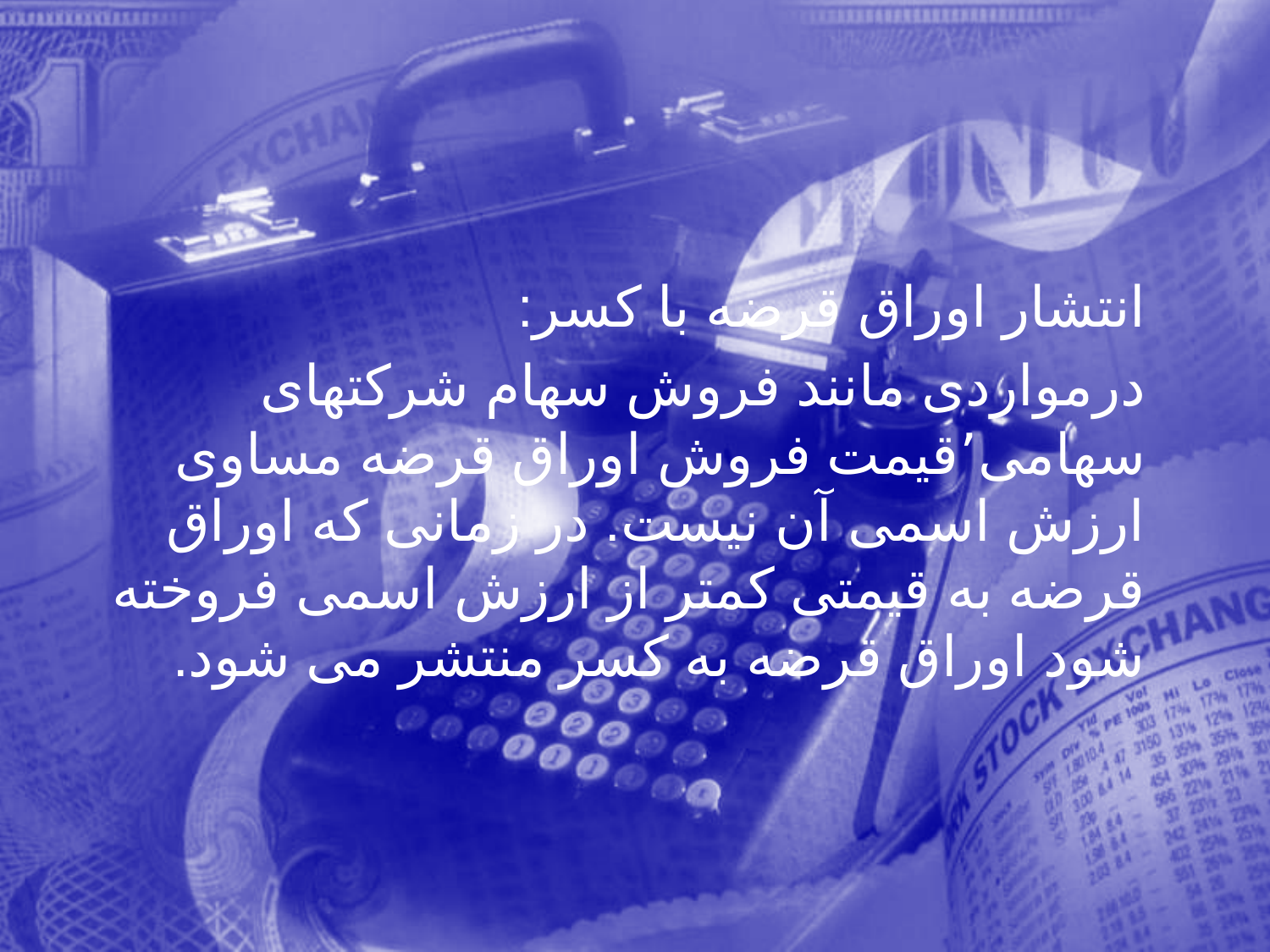

انتشار اوراق قرضه با کسر:
   درمواردی مانند فروش سهام شرکتهای سهامی٬قیمت فروش اوراق قرضه مساوی ارزش اسمی آن نیست. در زمانی که اوراق قرضه به قیمتی کمتر از ارزش اسمی فروخته شود اوراق قرضه به کسر منتشر می شود.
394